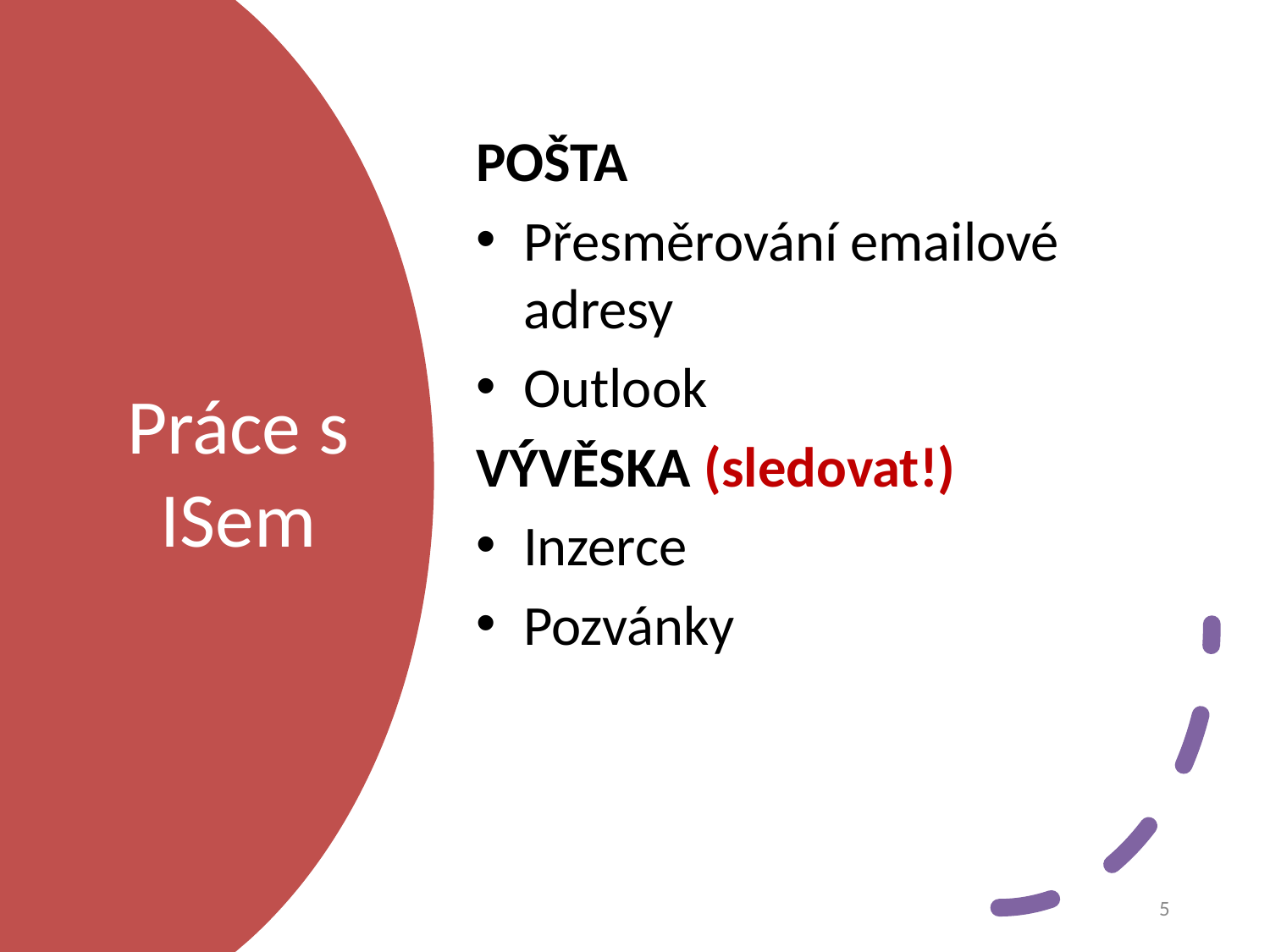

POŠTA
Přesměrování emailové adresy
Outlook
VÝVĚSKA (sledovat!)
Inzerce
Pozvánky

# Práce s ISem

5